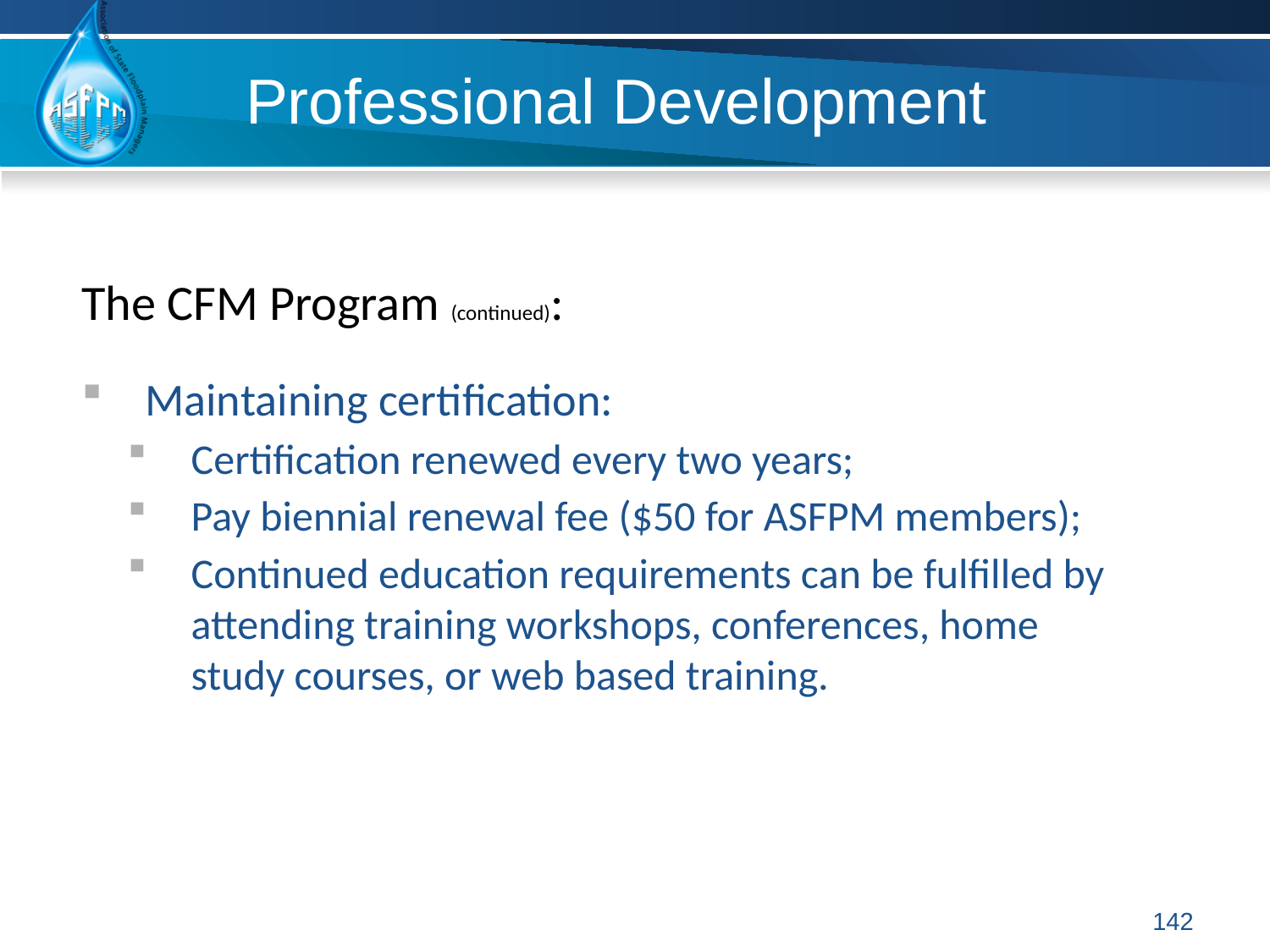

# Professional Development

The CFM Program (continued):

Maintaining certification:
Certification renewed every two years;
Pay biennial renewal fee ($50 for ASFPM members);
Continued education requirements can be fulfilled by attending training workshops, conferences, home study courses, or web based training.

142